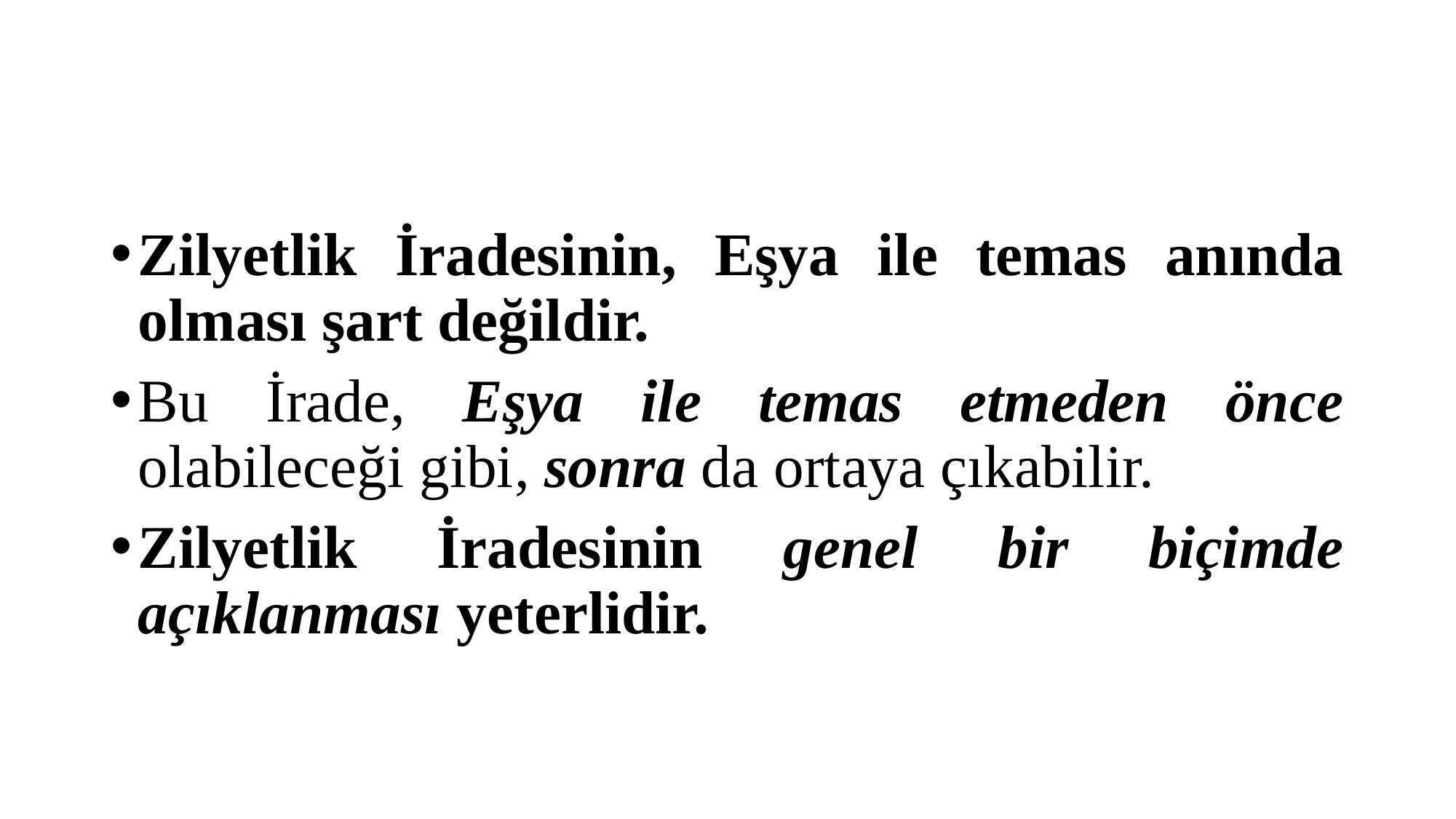

#
Zilyetlik İradesinin, Eşya ile temas anında olması şart değildir.
Bu İrade, Eşya ile temas etmeden önce olabileceği gibi, sonra da ortaya çıkabilir.
Zilyetlik İradesinin genel bir biçimde açıklanması yeterlidir.